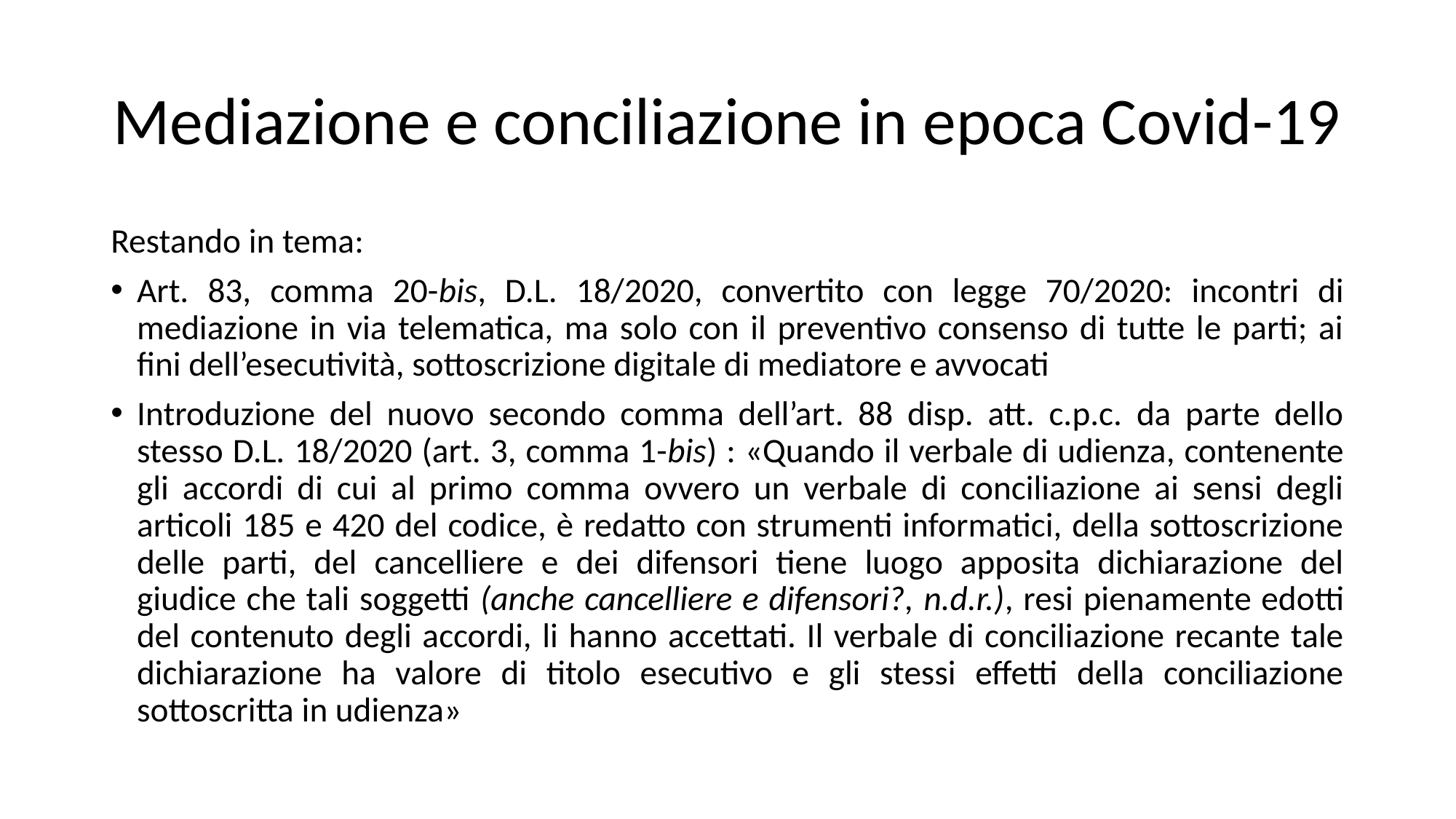

# Mediazione e conciliazione in epoca Covid-19
Restando in tema:
Art. 83, comma 20-bis, D.L. 18/2020, convertito con legge 70/2020: incontri di mediazione in via telematica, ma solo con il preventivo consenso di tutte le parti; ai fini dell’esecutività, sottoscrizione digitale di mediatore e avvocati
Introduzione del nuovo secondo comma dell’art. 88 disp. att. c.p.c. da parte dello stesso D.L. 18/2020 (art. 3, comma 1-bis) : «Quando il verbale di udienza, contenente gli accordi di cui al primo comma ovvero un verbale di conciliazione ai sensi degli articoli 185 e 420 del codice, è redatto con strumenti informatici, della sottoscrizione delle parti, del cancelliere e dei difensori tiene luogo apposita dichiarazione del giudice che tali soggetti (anche cancelliere e difensori?, n.d.r.), resi pienamente edotti del contenuto degli accordi, li hanno accettati. Il verbale di conciliazione recante tale dichiarazione ha valore di titolo esecutivo e gli stessi effetti della conciliazione sottoscritta in udienza»